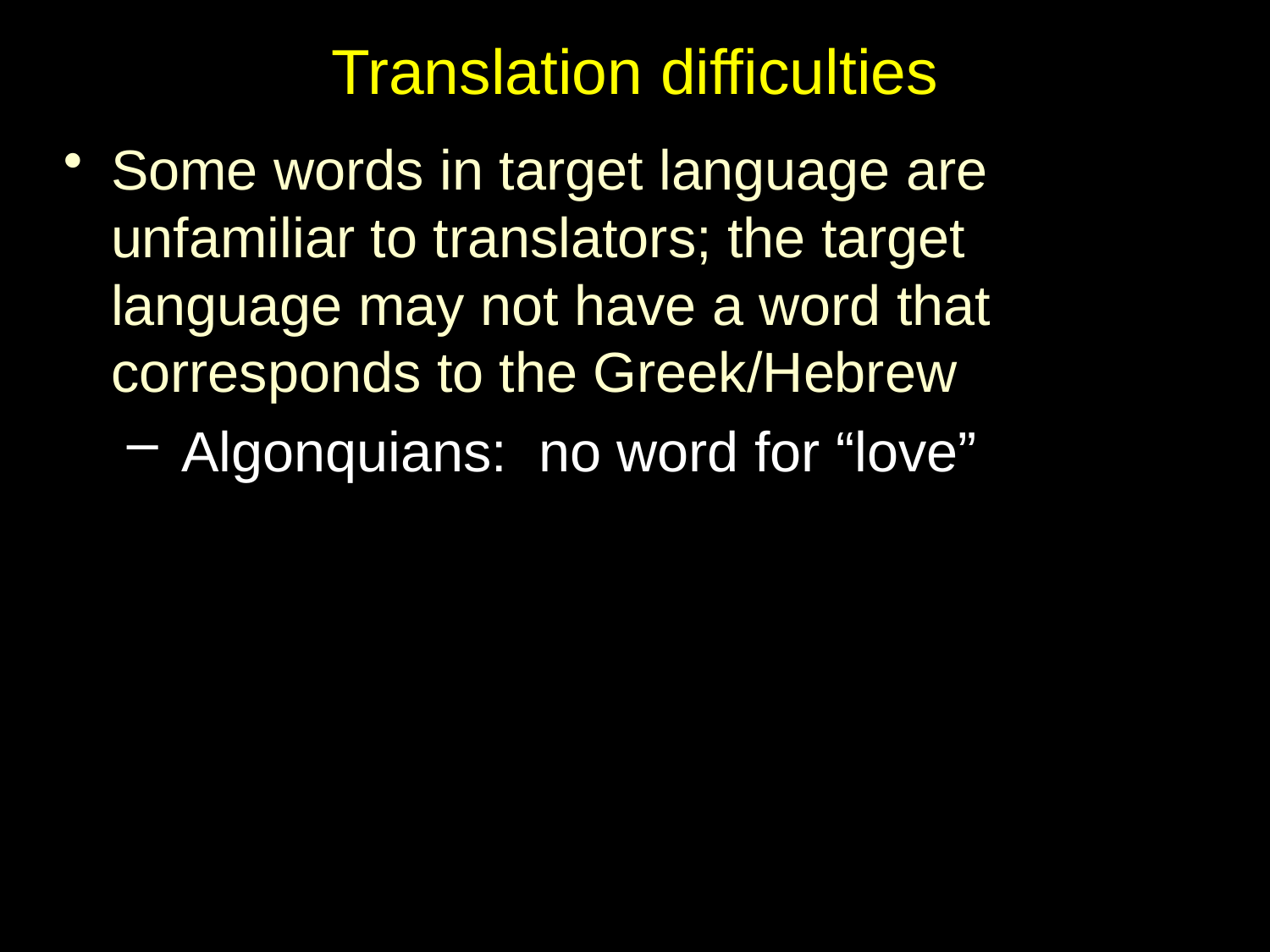

# Translation difficulties
Some words in target language are unfamiliar to translators; the target language may not have a word that corresponds to the Greek/Hebrew
Algonquians:  no word for “love”